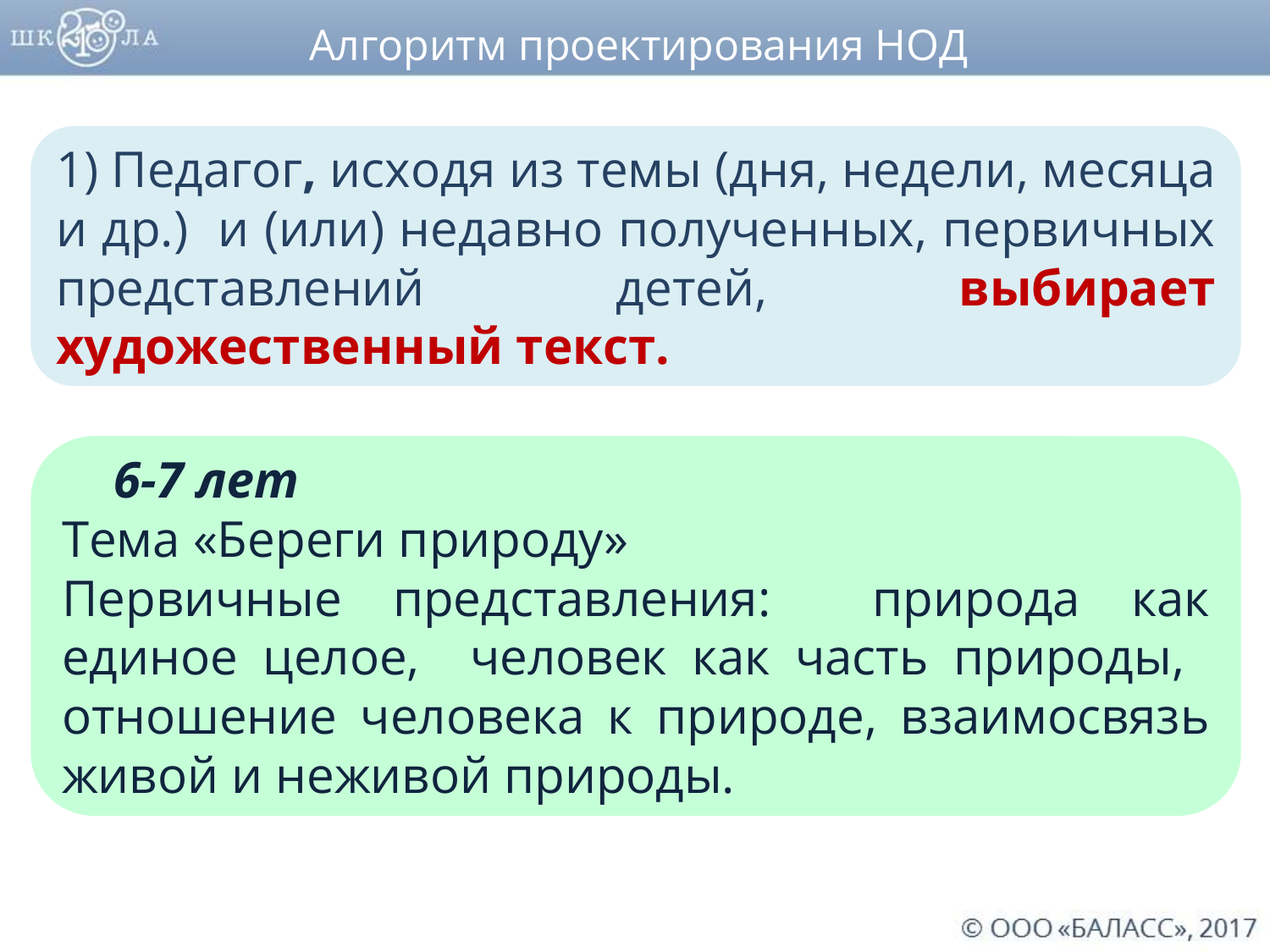

Алгоритм проектирования НОД
1) Педагог, исходя из темы (дня, недели, месяца и др.)  и (или) недавно полученных, первичных представлений детей, выбирает художественный текст.
    6-7 лет
Тема «Береги природу»
Первичные представления:  природа как единое целое,  человек как часть природы,  отношение человека к природе, взаимосвязь живой и неживой природы.